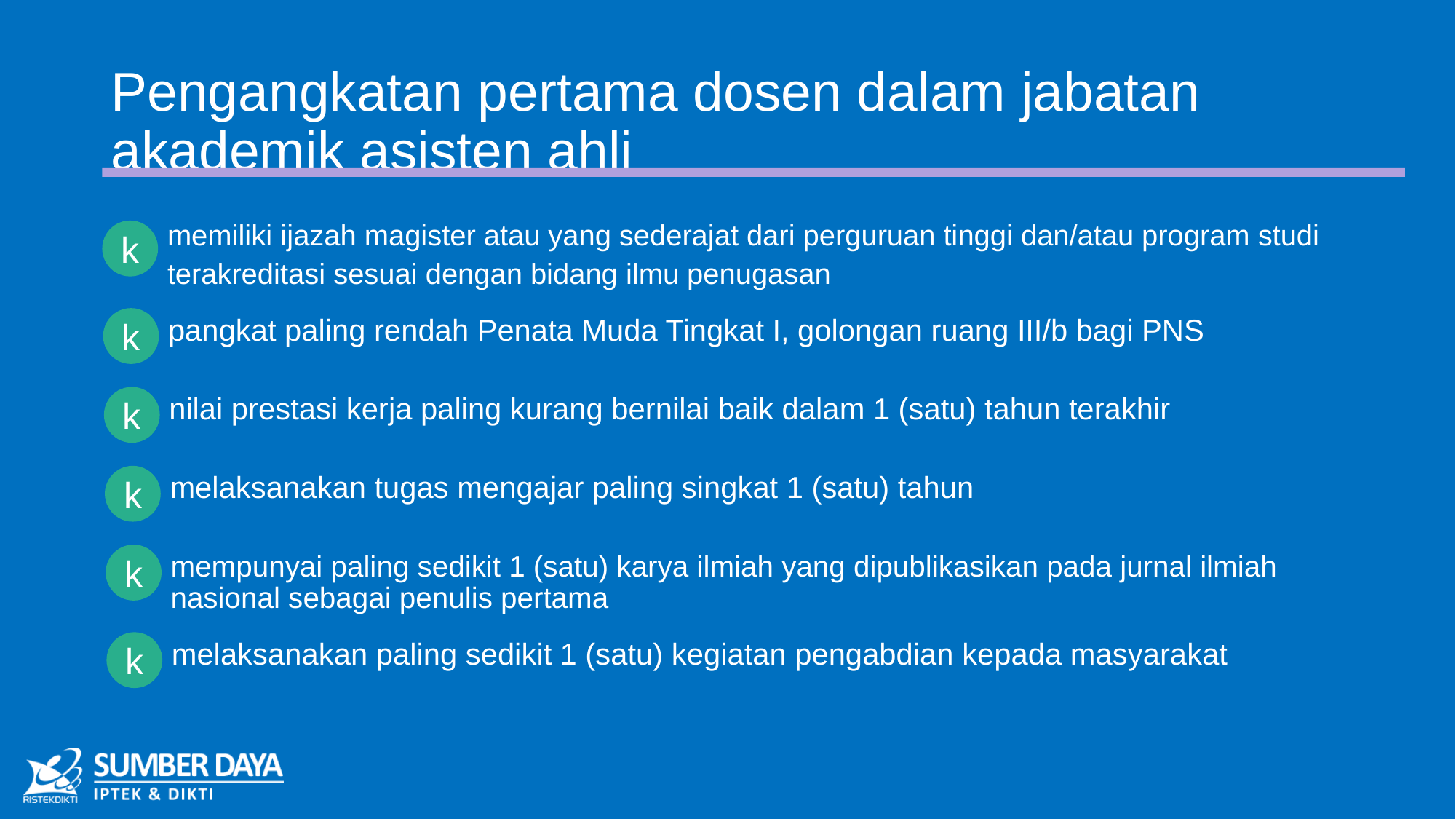

# Pengangkatan pertama dosen dalam jabatan akademik asisten ahli

memiliki ijazah magister atau yang sederajat dari perguruan tinggi dan/atau program studi terakreditasi sesuai dengan bidang ilmu penugasan
k
k
pangkat paling rendah Penata Muda Tingkat I, golongan ruang III/b bagi PNS
k
nilai prestasi kerja paling kurang bernilai baik dalam 1 (satu) tahun terakhir
k
melaksanakan tugas mengajar paling singkat 1 (satu) tahun
k
mempunyai paling sedikit 1 (satu) karya ilmiah yang dipublikasikan pada jurnal ilmiah nasional sebagai penulis pertama
k
melaksanakan paling sedikit 1 (satu) kegiatan pengabdian kepada masyarakat